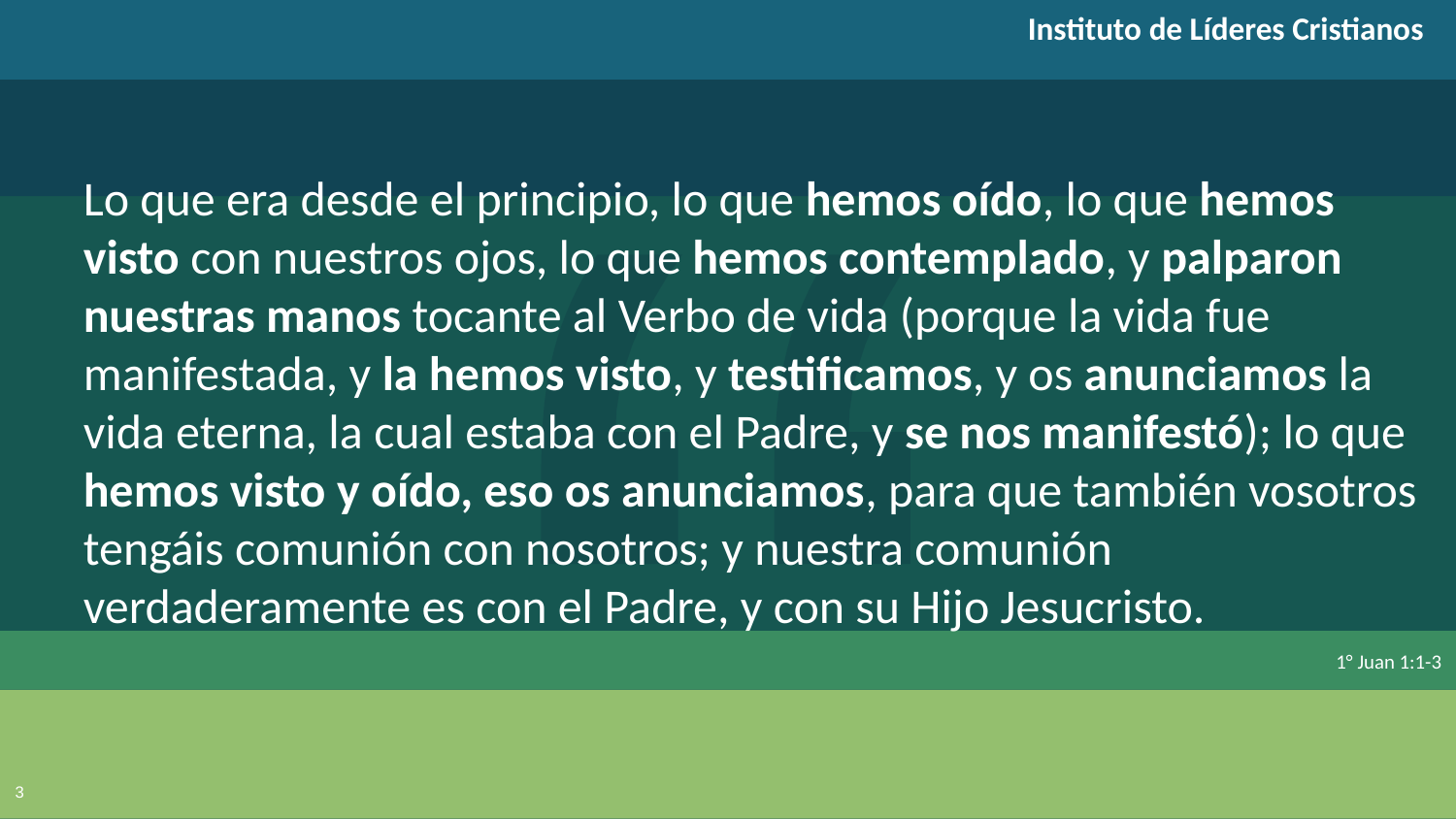

Instituto de Líderes Cristianos

Lo que era desde el principio, lo que hemos oído, lo que hemos visto con nuestros ojos, lo que hemos contemplado, y palparon nuestras manos tocante al Verbo de vida (porque la vida fue manifestada, y la hemos visto, y testificamos, y os anunciamos la vida eterna, la cual estaba con el Padre, y se nos manifestó); lo que hemos visto y oído, eso os anunciamos, para que también vosotros tengáis comunión con nosotros; y nuestra comunión verdaderamente es con el Padre, y con su Hijo Jesucristo.
1° Juan 1:1-3

3